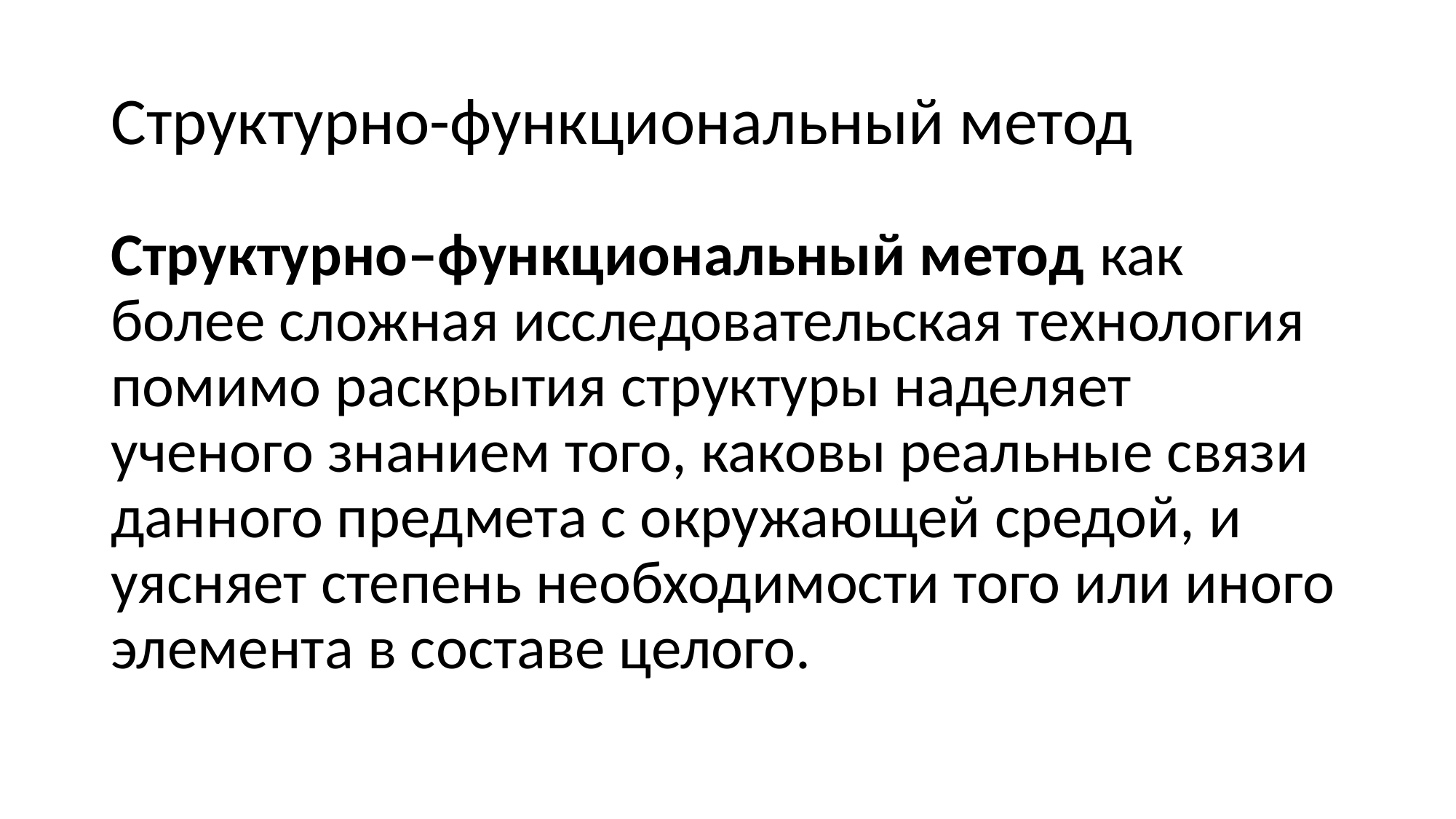

# Структурно-функциональный метод
Структурно–функциональный метод как более сложная исследовательская технология помимо раскрытия структуры наделяет ученого знанием того, каковы реальные связи данного предмета с окружающей средой, и уясняет степень необходимости того или иного элемента в составе целого.